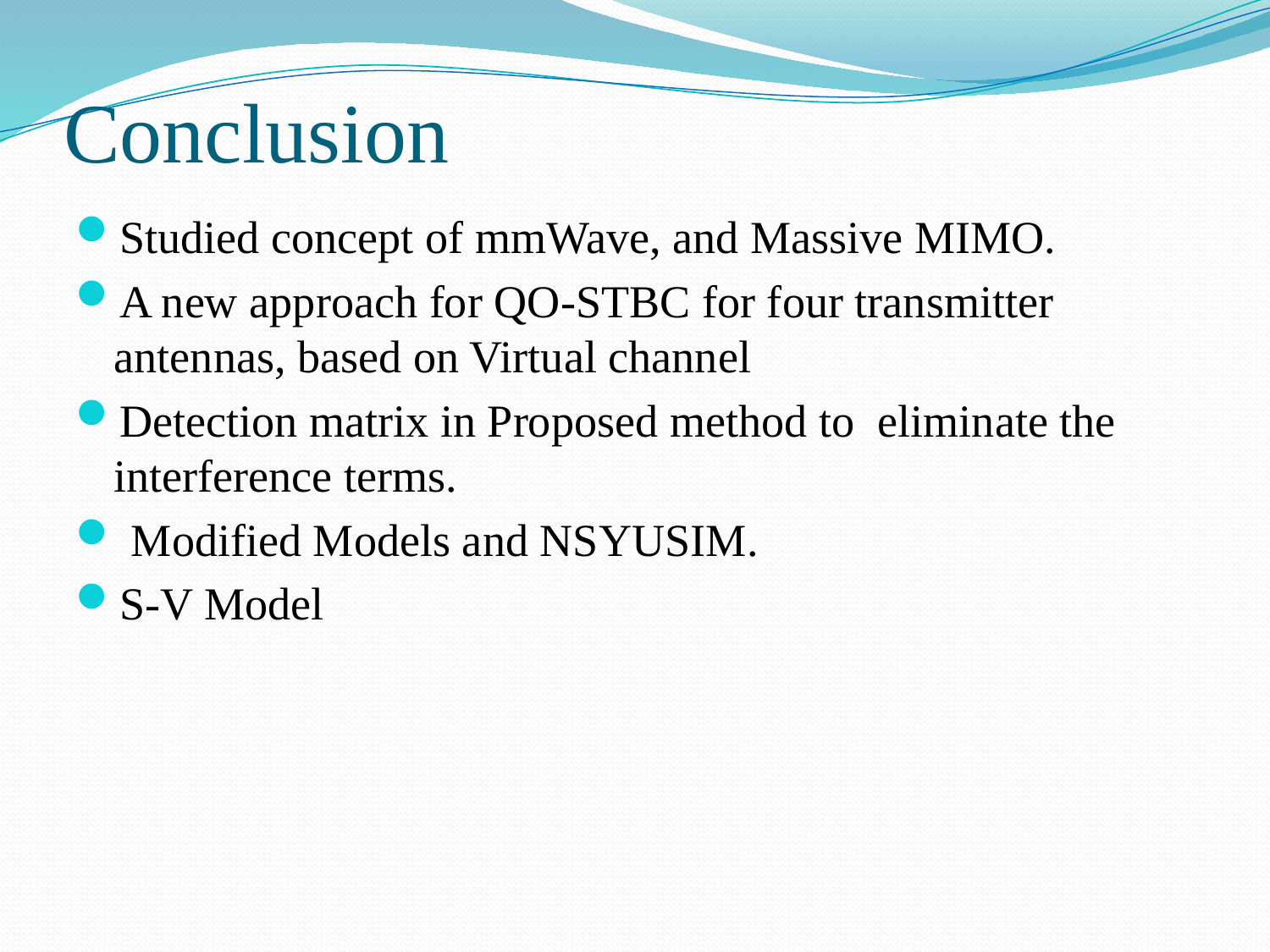

# Conclusion
Studied concept of mmWave, and Massive MIMO.
A new approach for QO-STBC for four transmitter  antennas, based on Virtual channel
Detection matrix in Proposed method to  eliminate the interference terms.
 Modified Models and NSYUSIM.
S-V Model